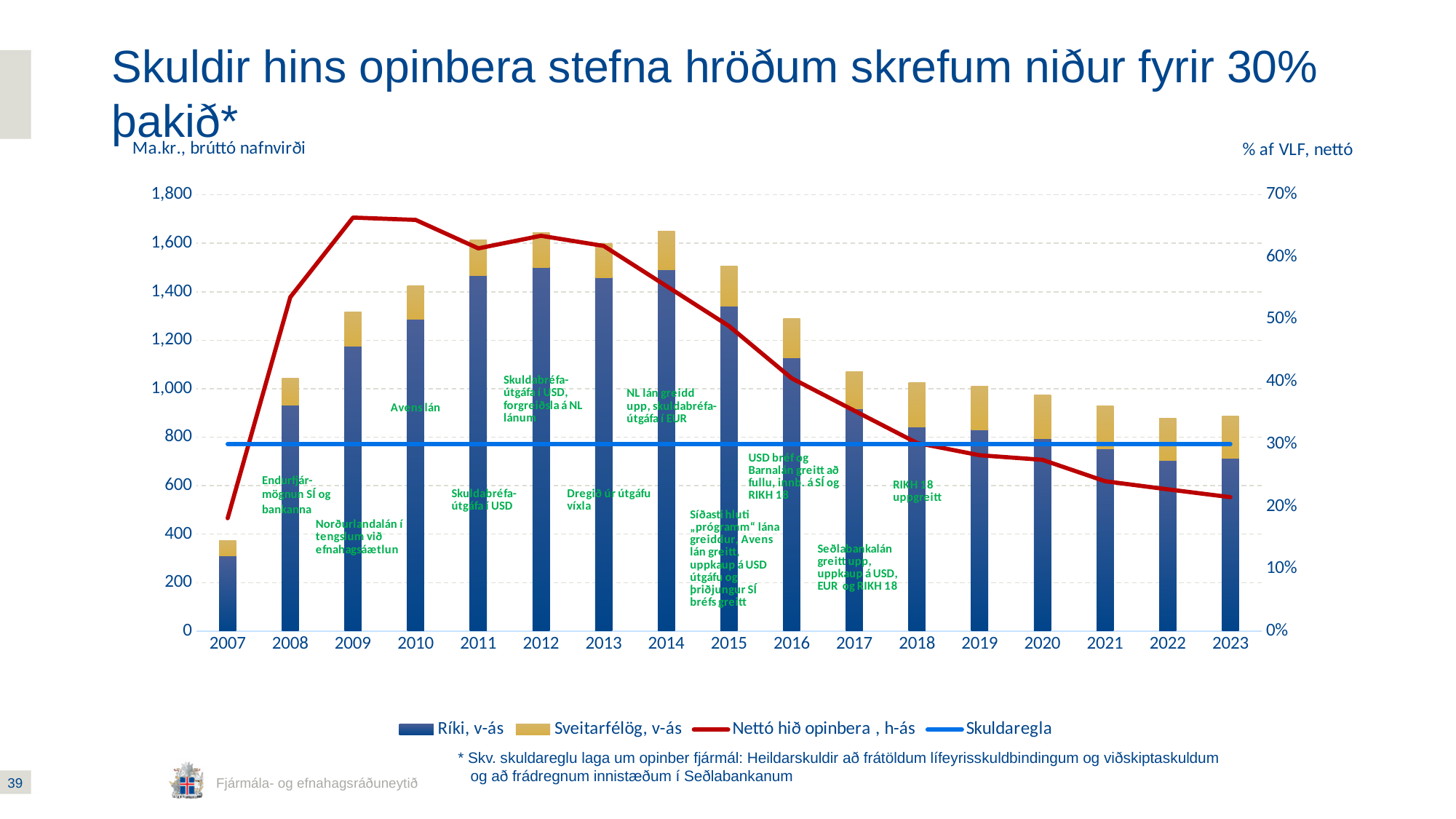

Skuldir hins opinbera stefna hröðum skrefum niður fyrir 30% þakið*

### Chart

| Category | Ríki, v-ás | Sveitarfélög, v-ás | Nettó hið opinbera , h-ás | Skuldaregla |
|---|---|---|---|---|
| 2007 | 311.011 | 63.126 | 0.18103700145498586 | 0.3 |
| 2008 | 931.324 | 111.65 | 0.535747768863247 | 0.3 |
| 2009 | 1176.436 | 141.723 | 0.6634476596329645 | 0.3 |
| 2010 | 1285.866 | 139.675 | 0.6597066697477979 | 0.3 |
| 2011 | 1468.275 | 146.931 | 0.6140261017435309 | 0.3 |
| 2012 | 1501.44 | 142.214 | 0.6342513553849563 | 0.3 |
| 2013 | 1459.446 | 140.368 | 0.6179388107470731 | 0.3 |
| 2014 | 1492.488 | 157.124 | 0.5537092417279913 | 0.3 |
| 2015 | 1340.686 | 166.319 | 0.4894479479582613 | 0.3 |
| 2016 | 1128.471 | 162.677 | 0.4055959448041885 | 0.3 |
| 2017 | 917.0 | 153.7 | 0.3536414223165196 | 0.3 |
| 2018 | 843.3 | 181.7 | 0.3017497712082462 | 0.3 |
| 2019 | 831.7 | 180.2 | 0.28211207324667953 | 0.3 |
| 2020 | 795.4 | 178.3 | 0.2747861060594511 | 0.3 |
| 2021 | 752.9 | 175.999 | 0.24047016365504623 | 0.3 |
| 2022 | 702.9 | 174.277 | 0.22739261329540184 | 0.3 |
| 2023 | 713.9 | 172.934 | 0.2148401541388501 | 0.3 |
Endurfjár-mögnun SÍ og bankanna
* Skv. skuldareglu laga um opinber fjármál: Heildarskuldir að frátöldum lífeyrisskuldbindingum og viðskiptaskuldum
   og að frádregnum innistæðum í Seðlabankanum
Fjármála- og efnahagsráðuneytið